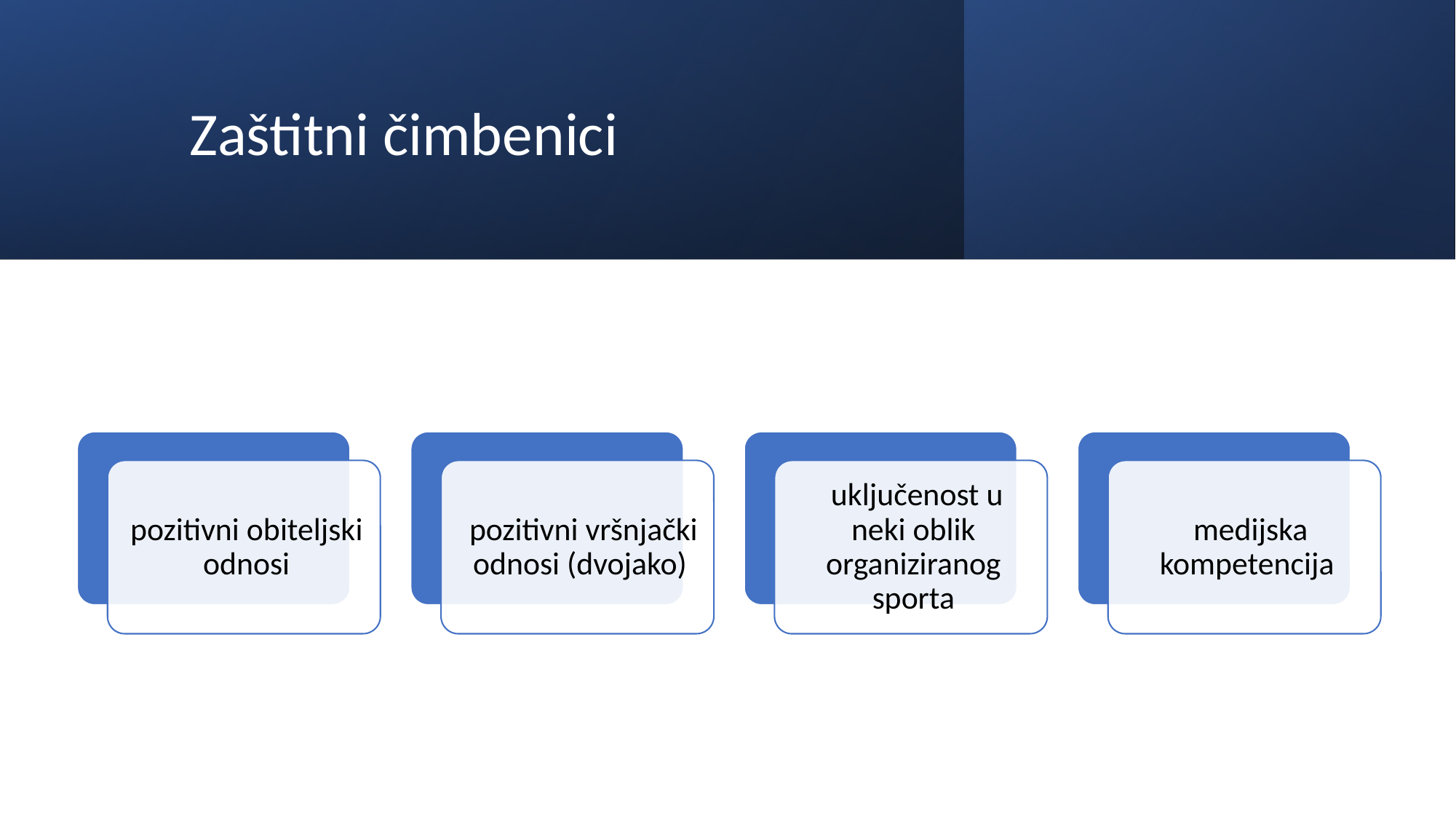

# Zaštitni čimbenici
pozitivni obiteljski odnosi
 pozitivni vršnjački odnosi (dvojako)
 uključenost u neki oblik organiziranog sporta
 medijska kompetencija